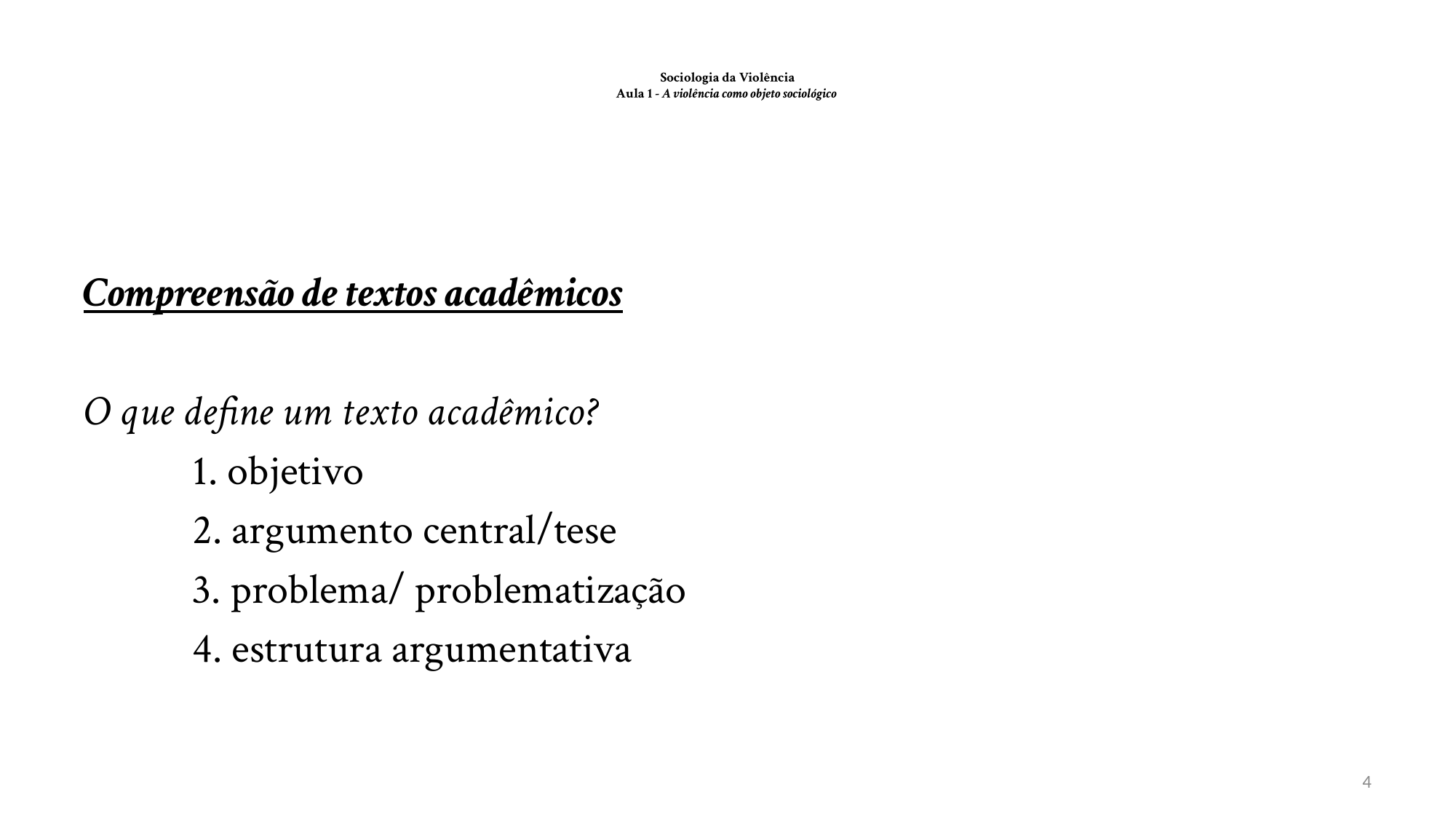

# Sociologia da Violência Aula 1 - A violência como objeto sociológico

Compreensão de textos acadêmicos

O que define um texto acadêmico?
	1. objetivo
	2. argumento central/tese
	3. problema/ problematização
	4. estrutura argumentativa
4